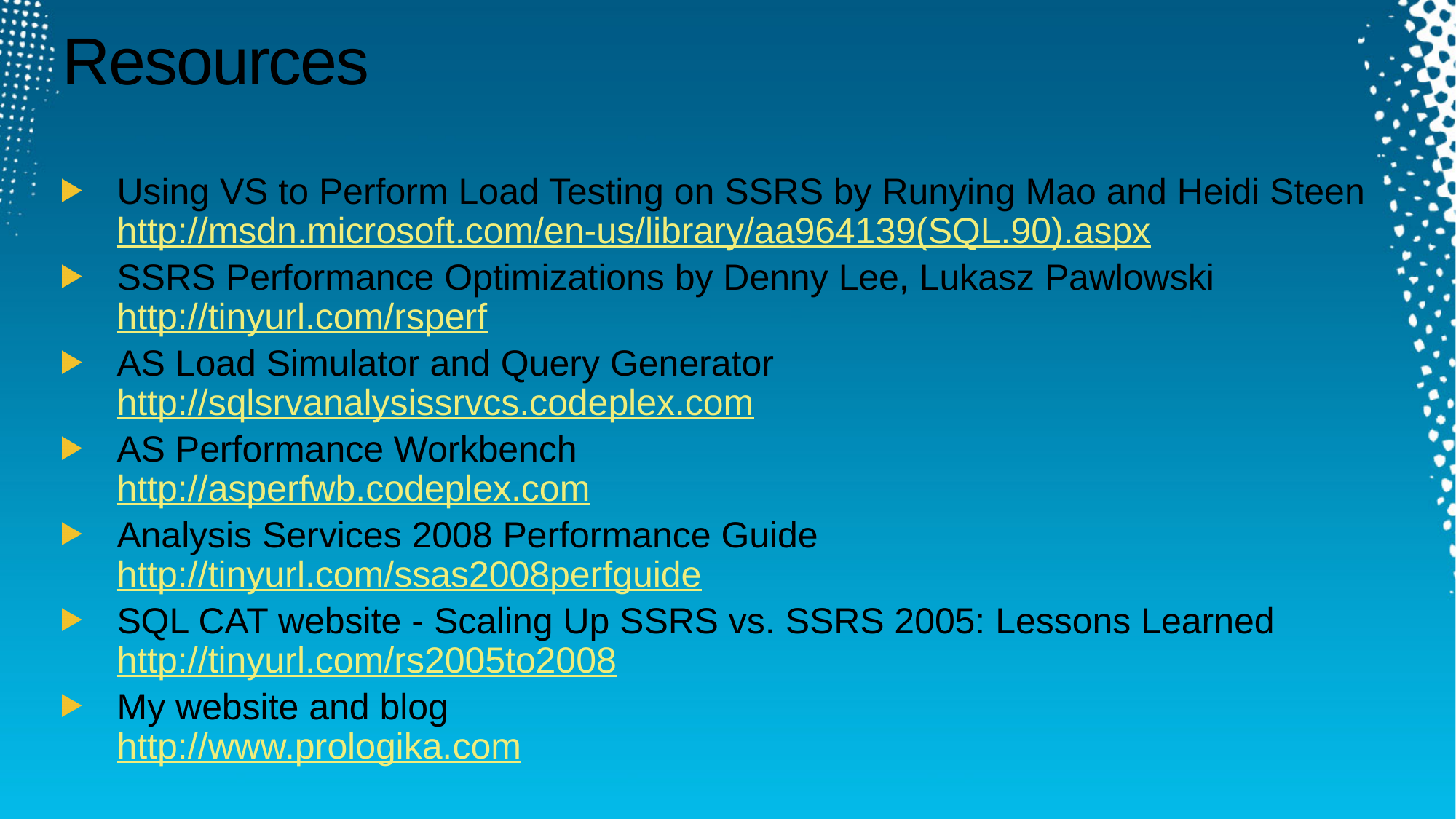

# Resources
Using VS to Perform Load Testing on SSRS by Runying Mao and Heidi Steen
http://msdn.microsoft.com/en-us/library/aa964139(SQL.90).aspx
SSRS Performance Optimizations by Denny Lee, Lukasz Pawlowski
http://tinyurl.com/rsperf
AS Load Simulator and Query Generator
http://sqlsrvanalysissrvcs.codeplex.com
AS Performance Workbench
http://asperfwb.codeplex.com
Analysis Services 2008 Performance Guide
http://tinyurl.com/ssas2008perfguide
SQL CAT website - Scaling Up SSRS vs. SSRS 2005: Lessons Learned
http://tinyurl.com/rs2005to2008
My website and blog
http://www.prologika.com